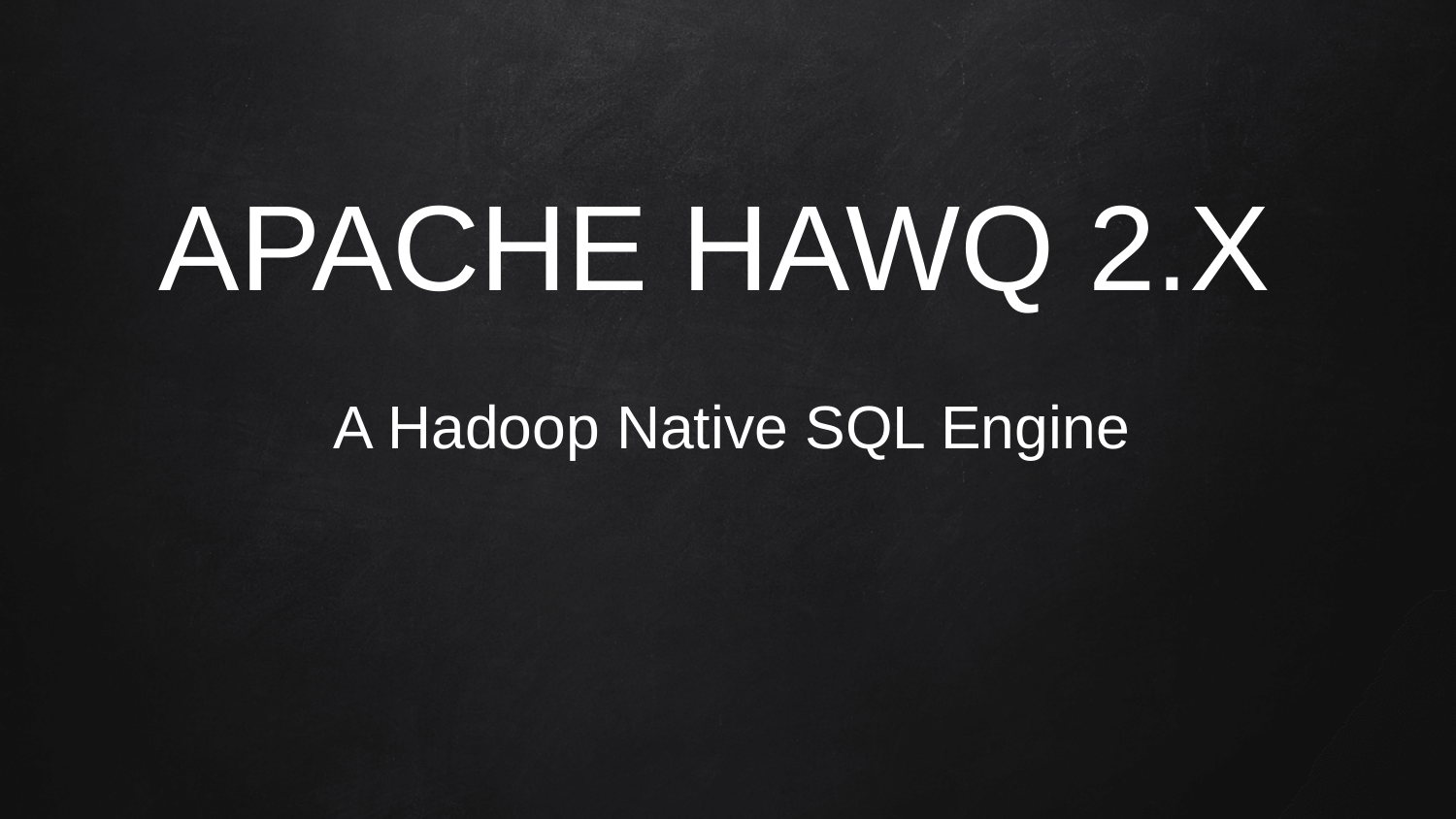

# APACHE HAWQ 2.X

A Hadoop Native SQL Engine